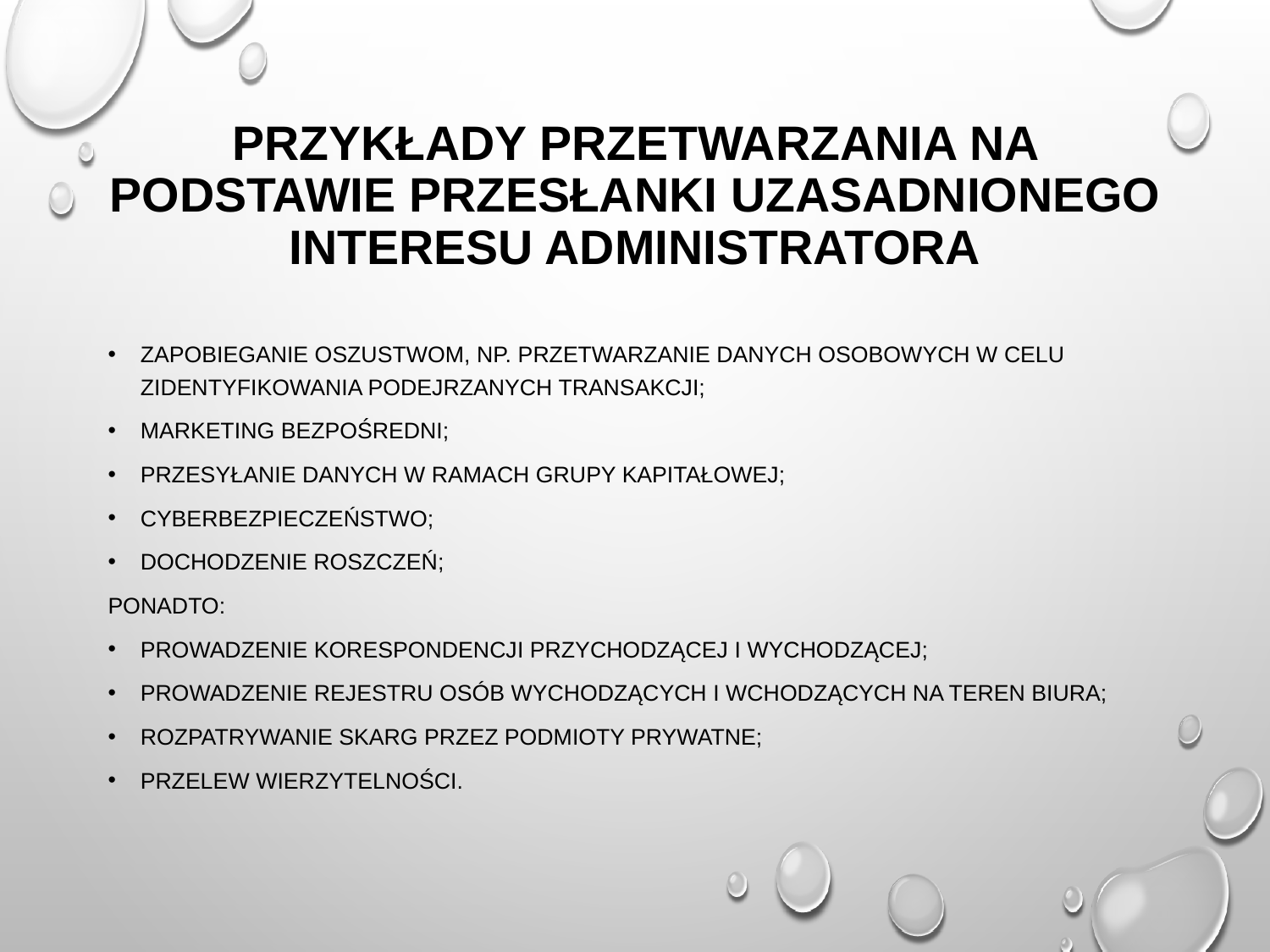

# Przykłady przetwarzania na podstawie przesłanki uzasadnionego interesu administratora
Zapobieganie oszustwom, np. przetwarzanie danych osobowych w celu zidentyfikowania podejrzanych transakcji;
Marketing bezpośredni;
Przesyłanie danych w ramach grupy kapitałowej;
Cyberbezpieczeństwo;
Dochodzenie roszczeń;
ponadto:
Prowadzenie korespondencji przychodzącej i wychodzącej;
Prowadzenie rejestru osób wychodzących i wchodzących na teren biura;
Rozpatrywanie skarg przez podmioty prywatne;
Przelew wierzytelności.